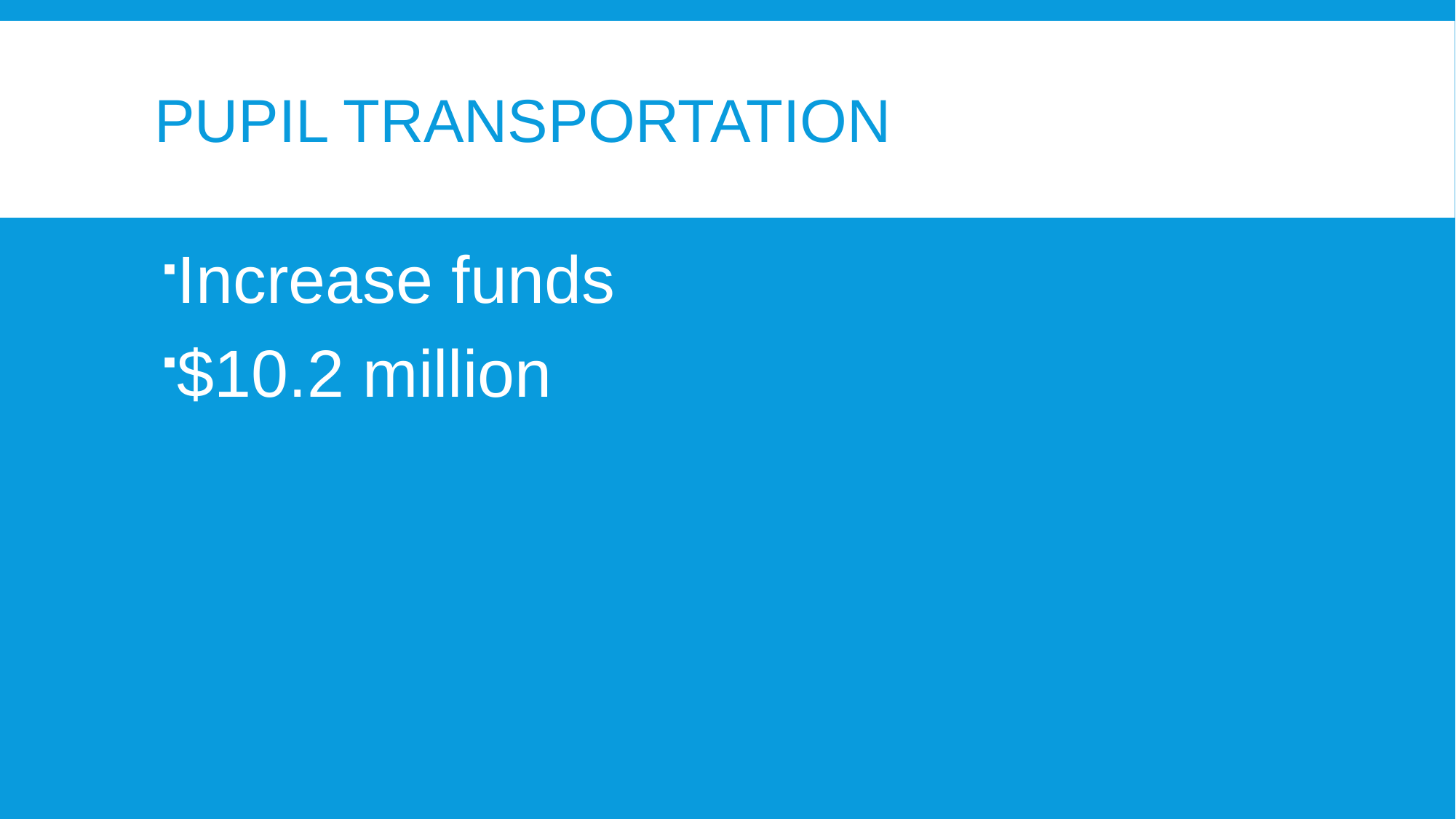

# Pupil Transportation
Increase funds
$10.2 million